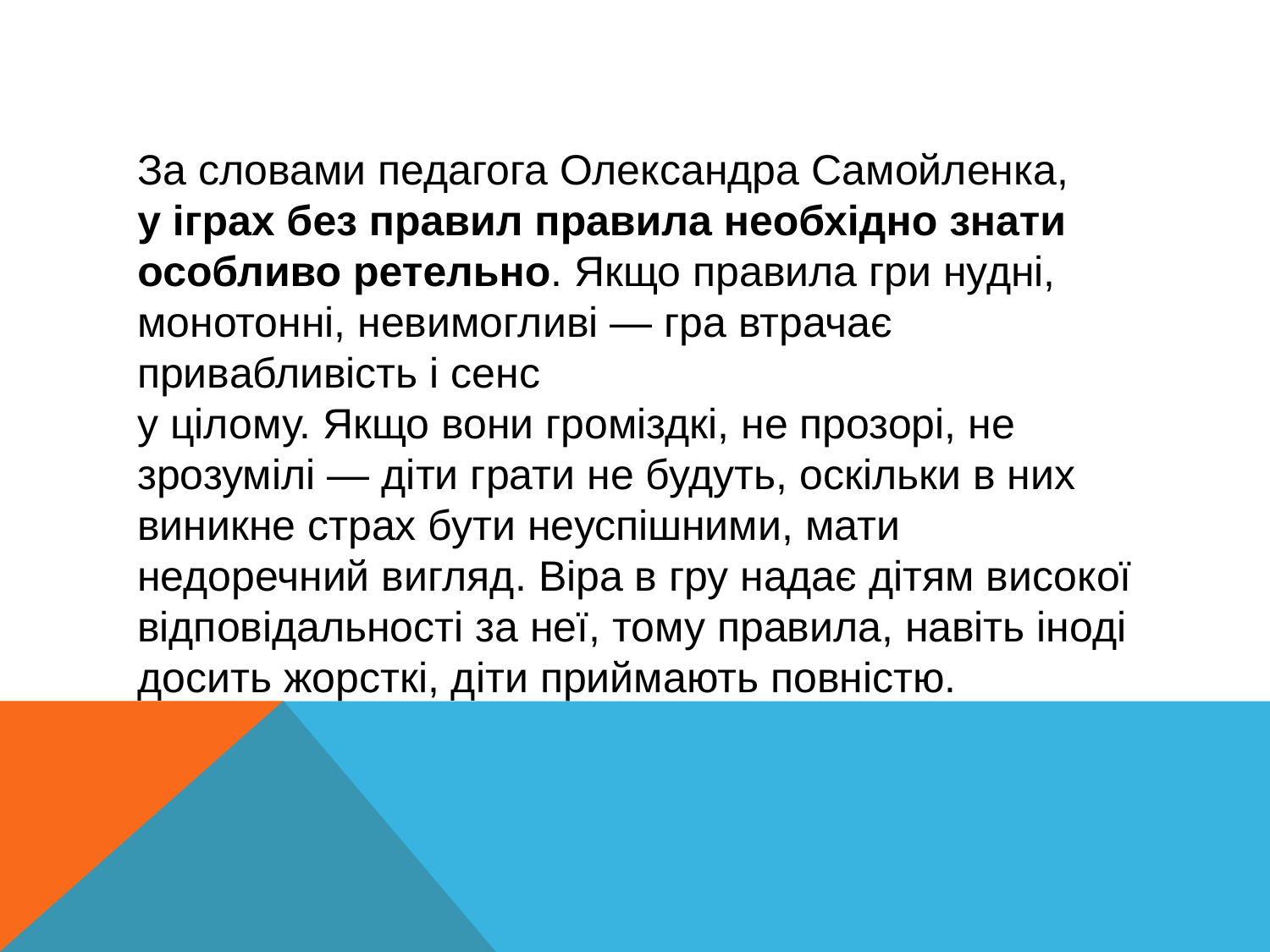

За словами педагога Олександра Самойленка,
у іграх без правил правила необхідно знати особливо ретельно. Якщо правила гри нудні, монотонні, невимогливі — гра втрачає привабливість і сенс
у цілому. Якщо вони громіздкі, не прозорі, не зрозумілі — діти грати не будуть, оскільки в них виникне страх бути неуспішними, мати недоречний вигляд. Віра в гру надає дітям високої відповідальності за неї, тому правила, навіть іноді досить жорсткі, діти приймають повністю.